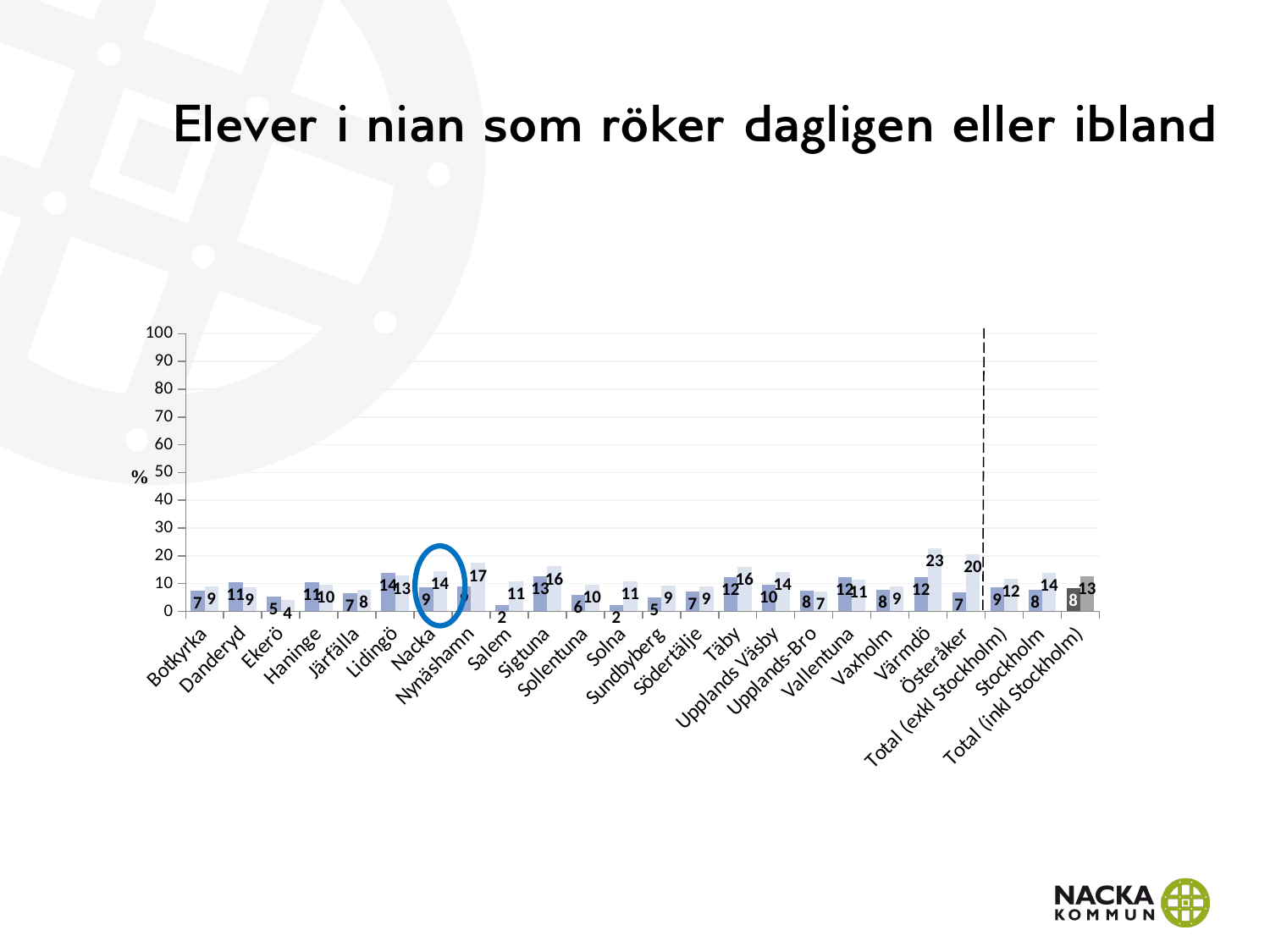

# Elever i nian som röker dagligen eller ibland

### Chart

| Category | Pojke årskurs 9 | Flicka årskurs 9 |
|---|---|---|
| Botkyrka | 7.386363636363637 | 8.849557522123893 |
| Danderyd | 10.555555555555555 | 8.666666666666668 |
| Ekerö | 5.46875 | 3.968253968253968 |
| Haninge | 10.507246376811594 | 9.505703422053232 |
| Järfälla | 6.666666666666667 | 7.744107744107744 |
| Lidingö | 13.80952380952381 | 12.804878048780488 |
| Nacka | 8.597285067873303 | 14.397905759162304 |
| Nynäshamn | 8.88888888888889 | 17.346938775510203 |
| Salem | 2.380952380952381 | 10.843373493975903 |
| Sigtuna | 12.616822429906541 | 16.143497757847534 |
| Sollentuna | 5.934718100890208 | 9.540636042402827 |
| Solna | 2.4242424242424243 | 10.869565217391305 |
| Sundbyberg | 5.0 | 9.345794392523365 |
| Södertälje | 7.105263157894736 | 9.090909090909092 |
| Täby | 12.42603550295858 | 16.117216117216117 |
| Upplands Väsby | 9.523809523809524 | 14.285714285714285 |
| Upplands-Bro | 7.608695652173914 | 7.291666666666667 |
| Vallentuna | 12.23021582733813 | 11.347517730496454 |
| Vaxholm | 7.6923076923076925 | 8.88888888888889 |
| Värmdö | 12.322274881516588 | 22.807017543859647 |
| Österåker | 6.878306878306878 | 20.422535211267608 |
| Total (exkl Stockholm) | 8.670260557053009 | 11.872705018359852 |
| Stockholm | 7.864741641337386 | 13.90151515151515 |
| Total (inkl Stockholm) | 8.370976849237719 | 12.66914498141264 |